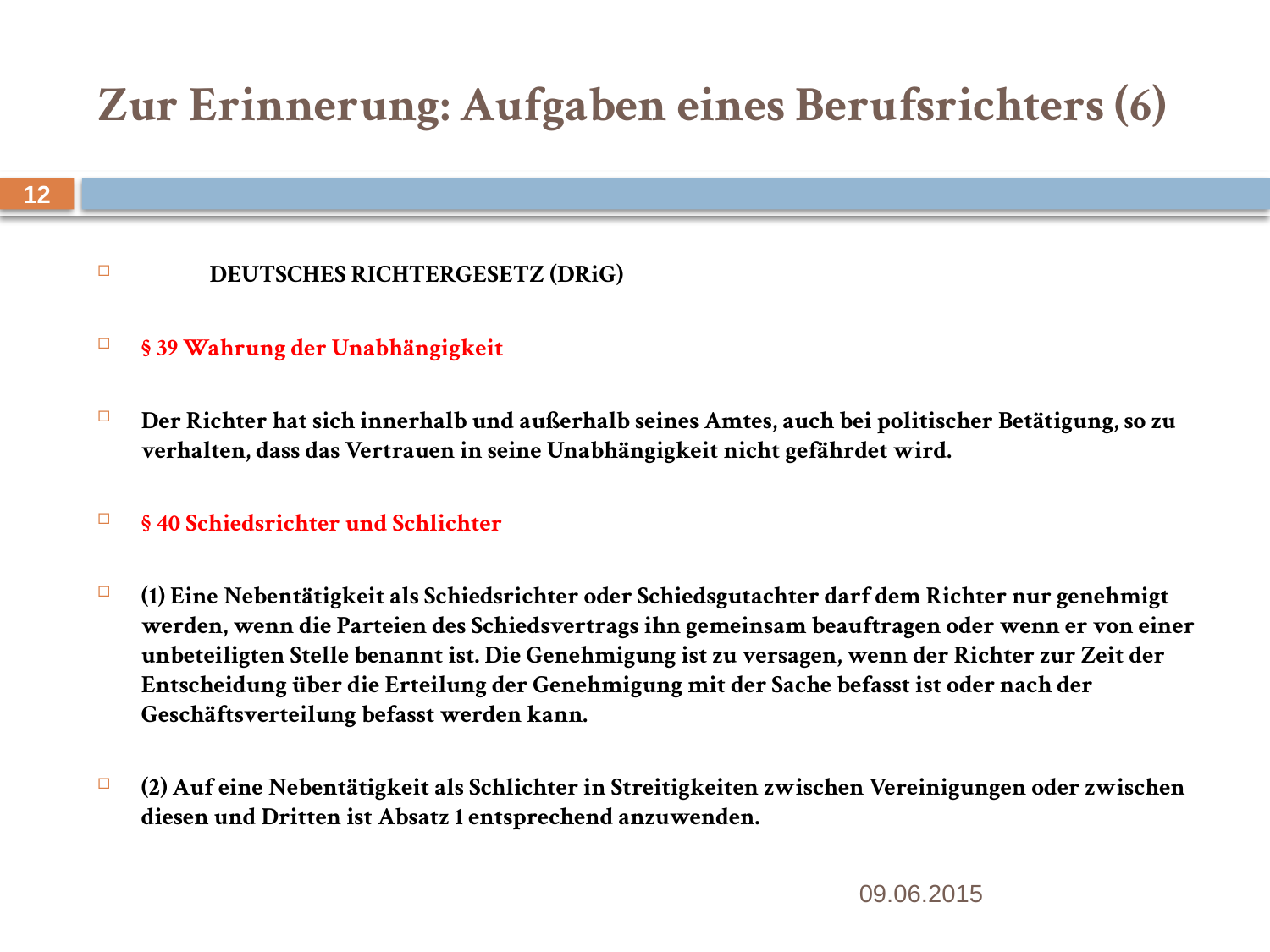

# Zur Erinnerung: Aufgaben eines Berufsrichters (6)
12

		DEUTSCHES RICHTERGESETZ (DRiG)

§ 39 Wahrung der Unabhängigkeit

Der Richter hat sich innerhalb und außerhalb seines Amtes, auch bei politischer Betätigung, so zu verhalten, dass das Vertrauen in seine Unabhängigkeit nicht gefährdet wird.

§ 40 Schiedsrichter und Schlichter

(1) Eine Nebentätigkeit als Schiedsrichter oder Schiedsgutachter darf dem Richter nur genehmigt werden, wenn die Parteien des Schiedsvertrags ihn gemeinsam beauftragen oder wenn er von einer unbeteiligten Stelle benannt ist. Die Genehmigung ist zu versagen, wenn der Richter zur Zeit der Entscheidung über die Erteilung der Genehmigung mit der Sache befasst ist oder nach der Geschäftsverteilung befasst werden kann.

(2) Auf eine Nebentätigkeit als Schlichter in Streitigkeiten zwischen Vereinigungen oder zwischen diesen und Dritten ist Absatz 1 entsprechend anzuwenden.

09.06.2015